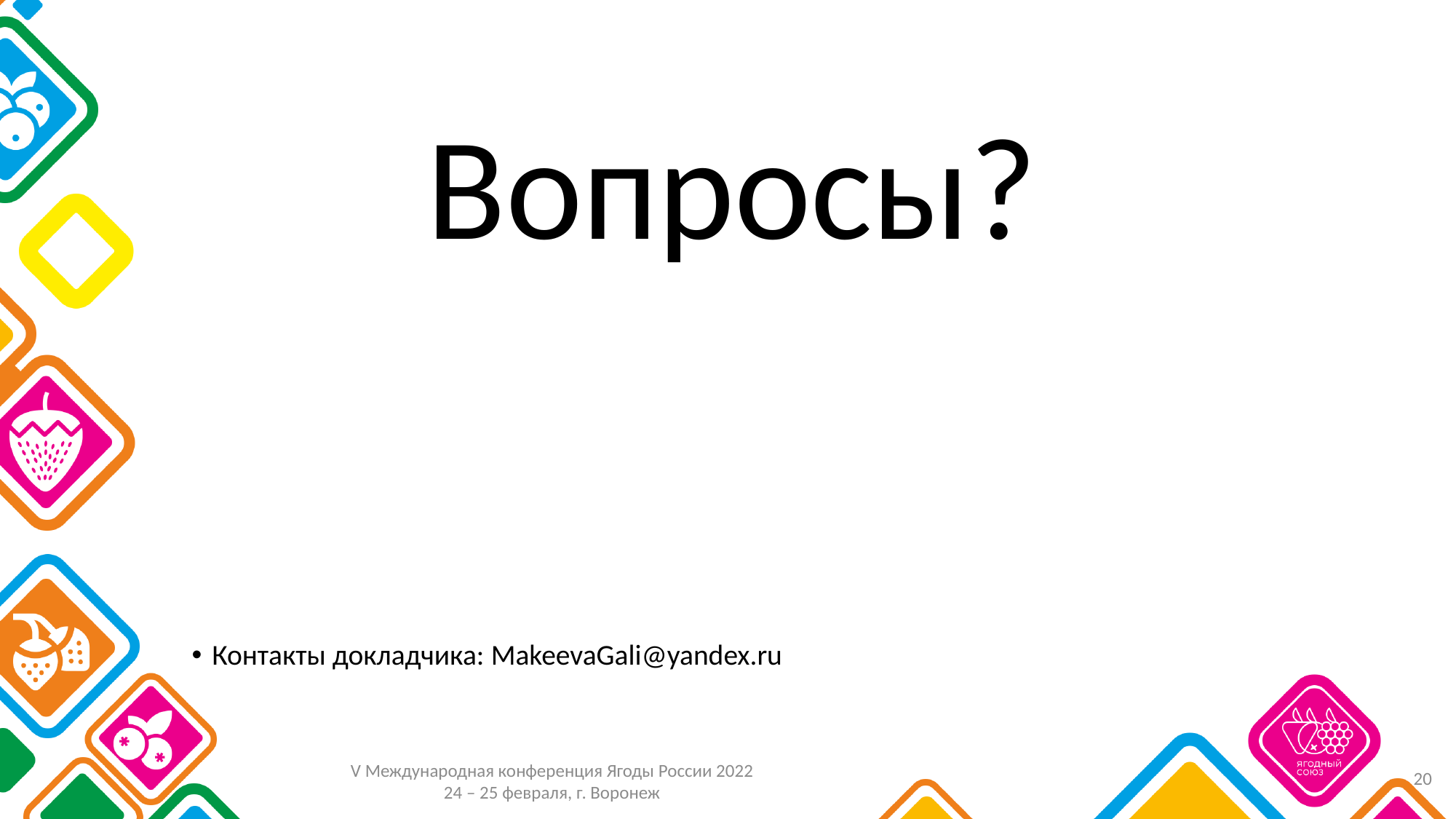

# Вопросы?
Контакты докладчика: MakeevaGali@yandex.ru

20
V Международная конференция Ягоды России 2022
24 – 25 февраля, г. Воронеж